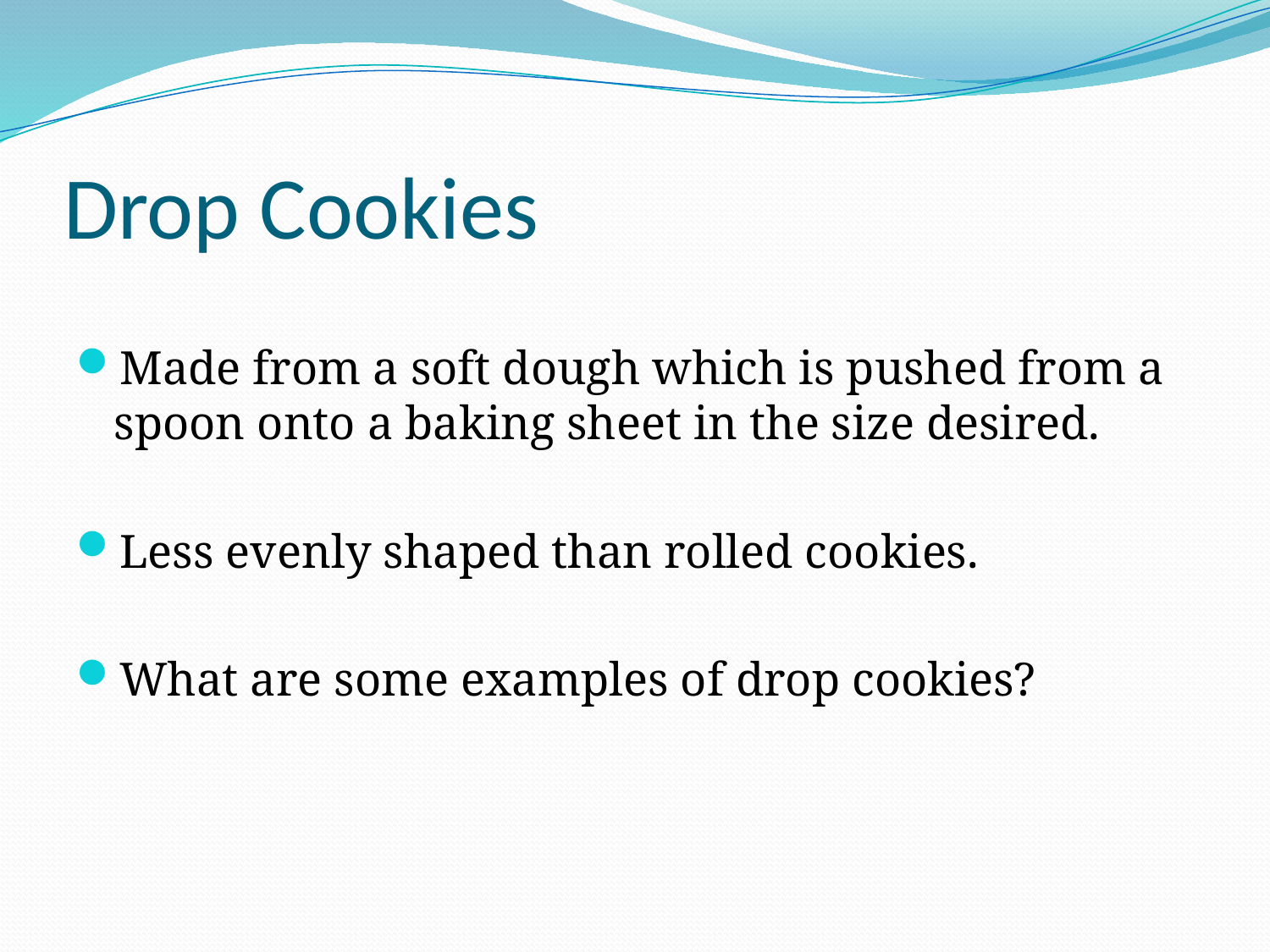

# Drop Cookies

Made from a soft dough which is pushed from a spoon onto a baking sheet in the size desired.

Less evenly shaped than rolled cookies.

What are some examples of drop cookies?